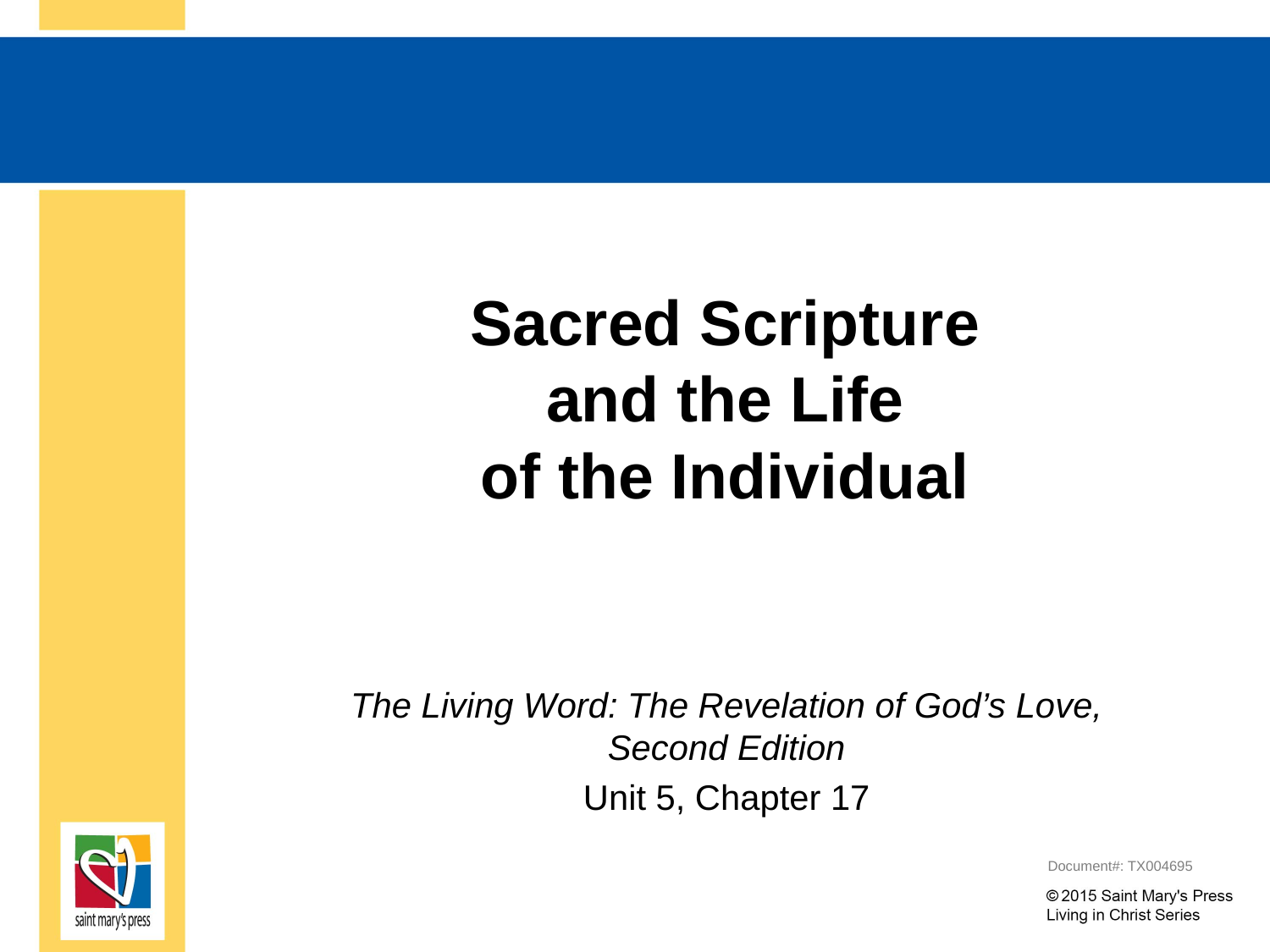

# Sacred Scripture and the Life of the Individual
The Living Word: The Revelation of God’s Love, Second Edition
Unit 5, Chapter 17
Document#: TX004695